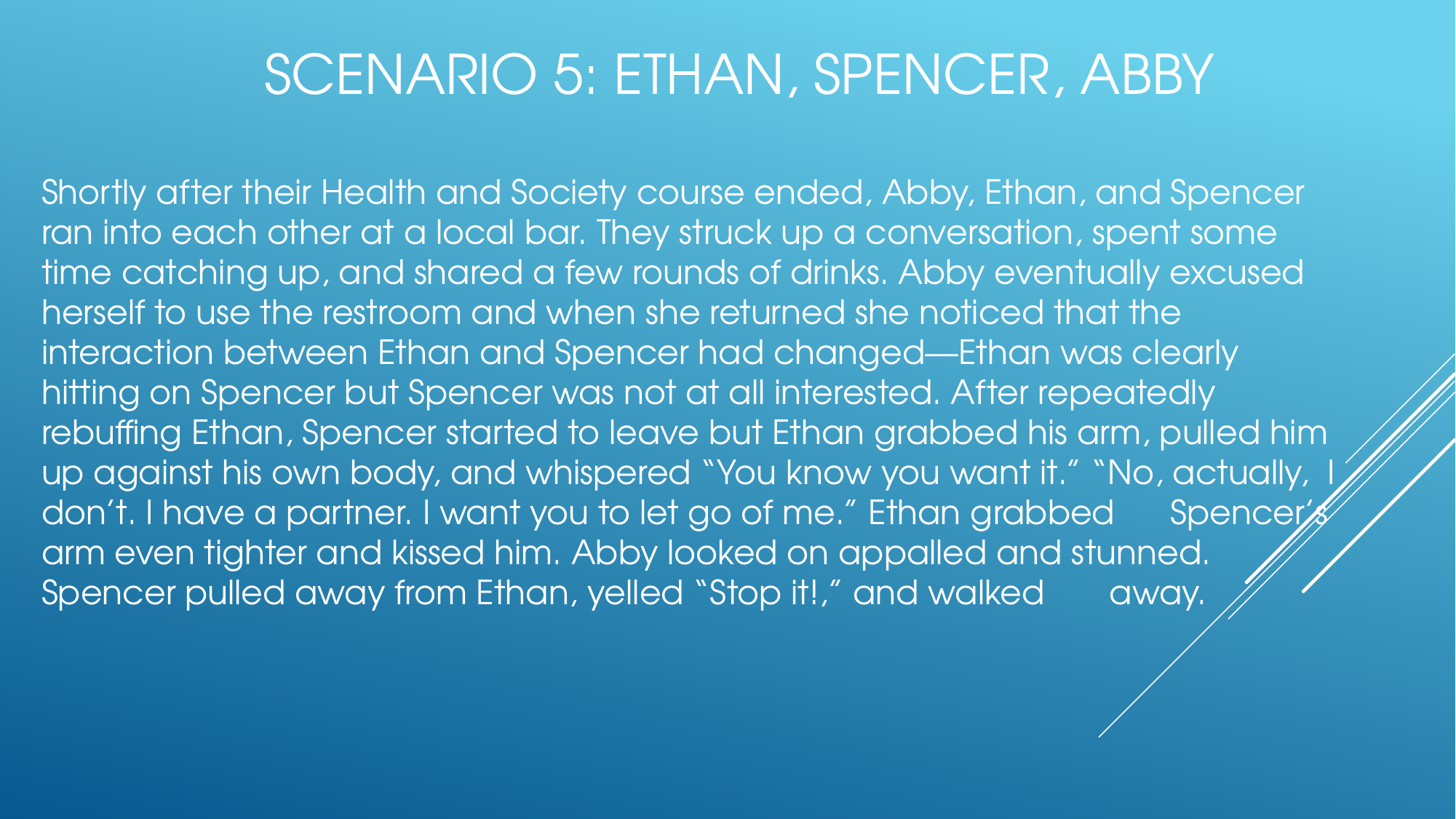

# Scenario 5: Ethan, spencer, abby

Shortly after their Health and Society course ended, Abby, Ethan, and Spencer ran into each other at a local bar. They struck up a conversation, spent some time catching up, and shared a few rounds of drinks. Abby eventually excused herself to use the restroom and when she returned she noticed that the interaction between Ethan and Spencer had changed—Ethan was clearly hitting on Spencer but Spencer was not at all interested. After repeatedly rebuffing Ethan, Spencer started to leave but Ethan grabbed his arm, pulled him up against his own body, and whispered “You know you want it.” “No, actually,  I don’t. I have a partner. I want you to let go of me.” Ethan grabbed      Spencer’s arm even tighter and kissed him. Abby looked on appalled and stunned. Spencer pulled away from Ethan, yelled “Stop it!,” and walked       away.